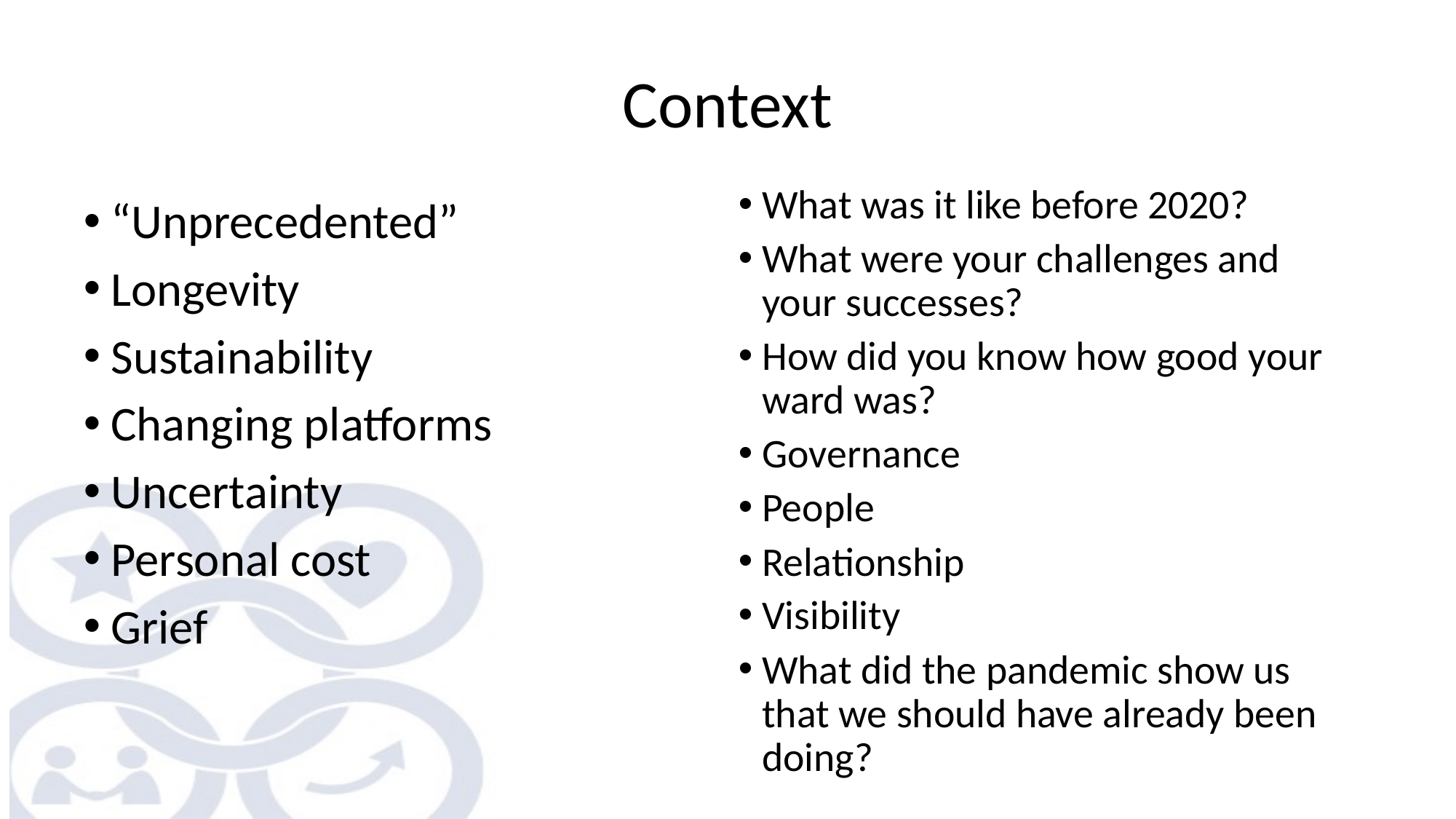

# Context
What was it like before 2020?
What were your challenges and your successes?
How did you know how good your ward was?
Governance
People
Relationship
Visibility
What did the pandemic show us that we should have already been doing?

“Unprecedented”
Longevity
Sustainability
Changing platforms
Uncertainty
Personal cost
Grief